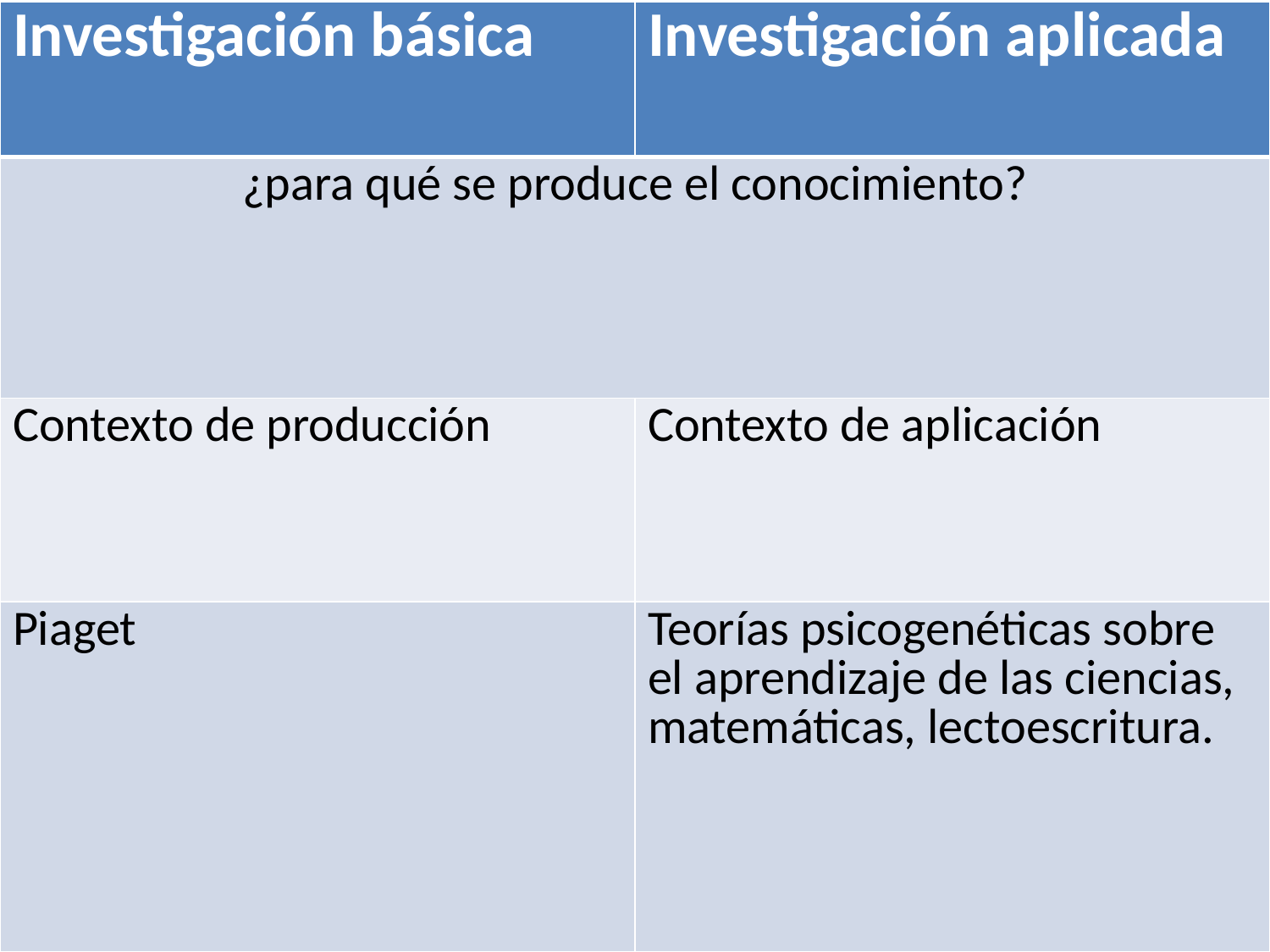

| Investigación básica | Investigación aplicada |
| --- | --- |
| ¿para qué se produce el conocimiento? |  |
| Contexto de producción | Contexto de aplicación |
| Piaget | Teorías psicogenéticas sobre el aprendizaje de las ciencias, matemáticas, lectoescritura. |
#